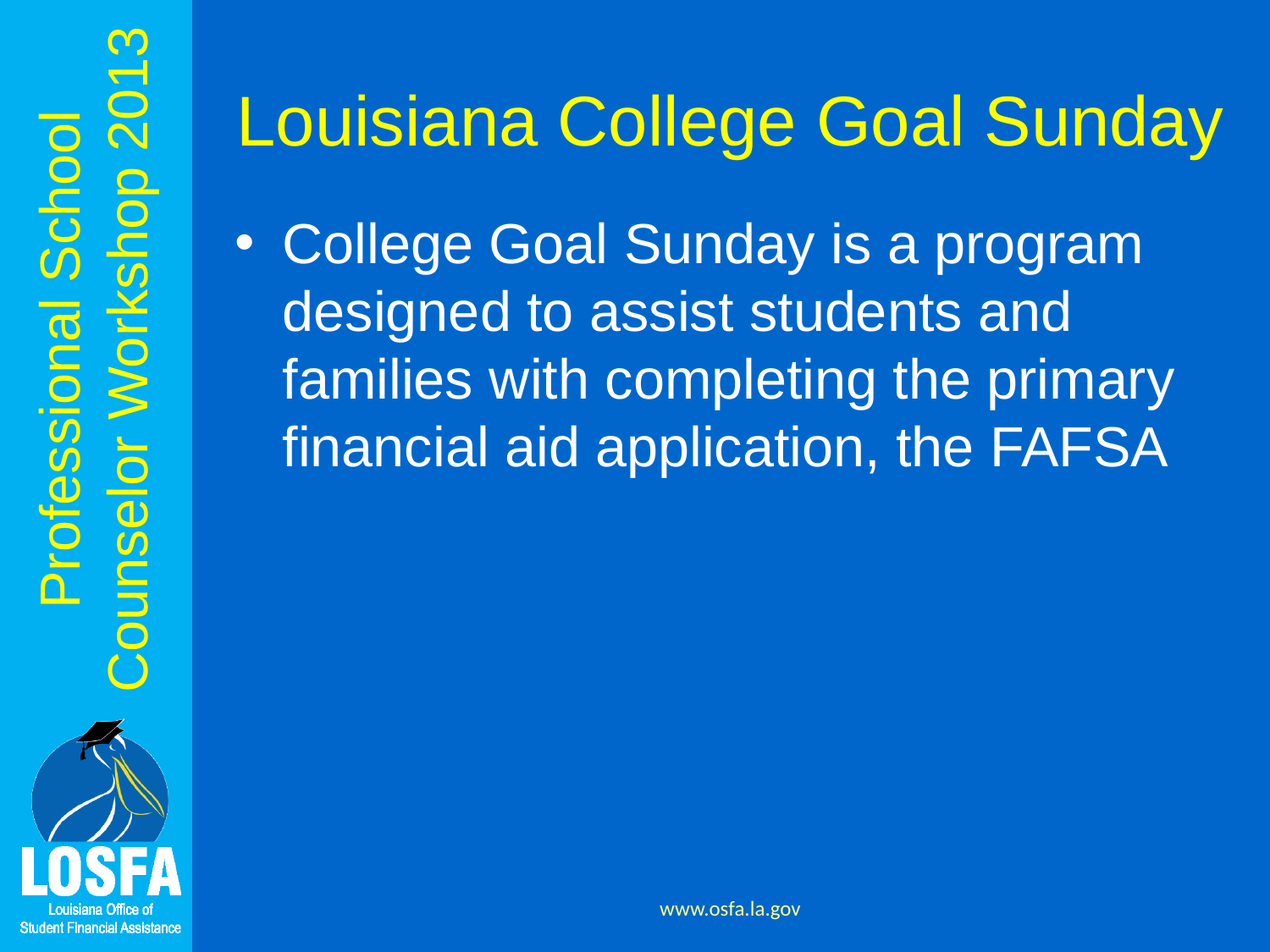

# Louisiana College Goal Sunday
College Goal Sunday is a program designed to assist students and families with completing the primary financial aid application, the FAFSA
www.osfa.la.gov